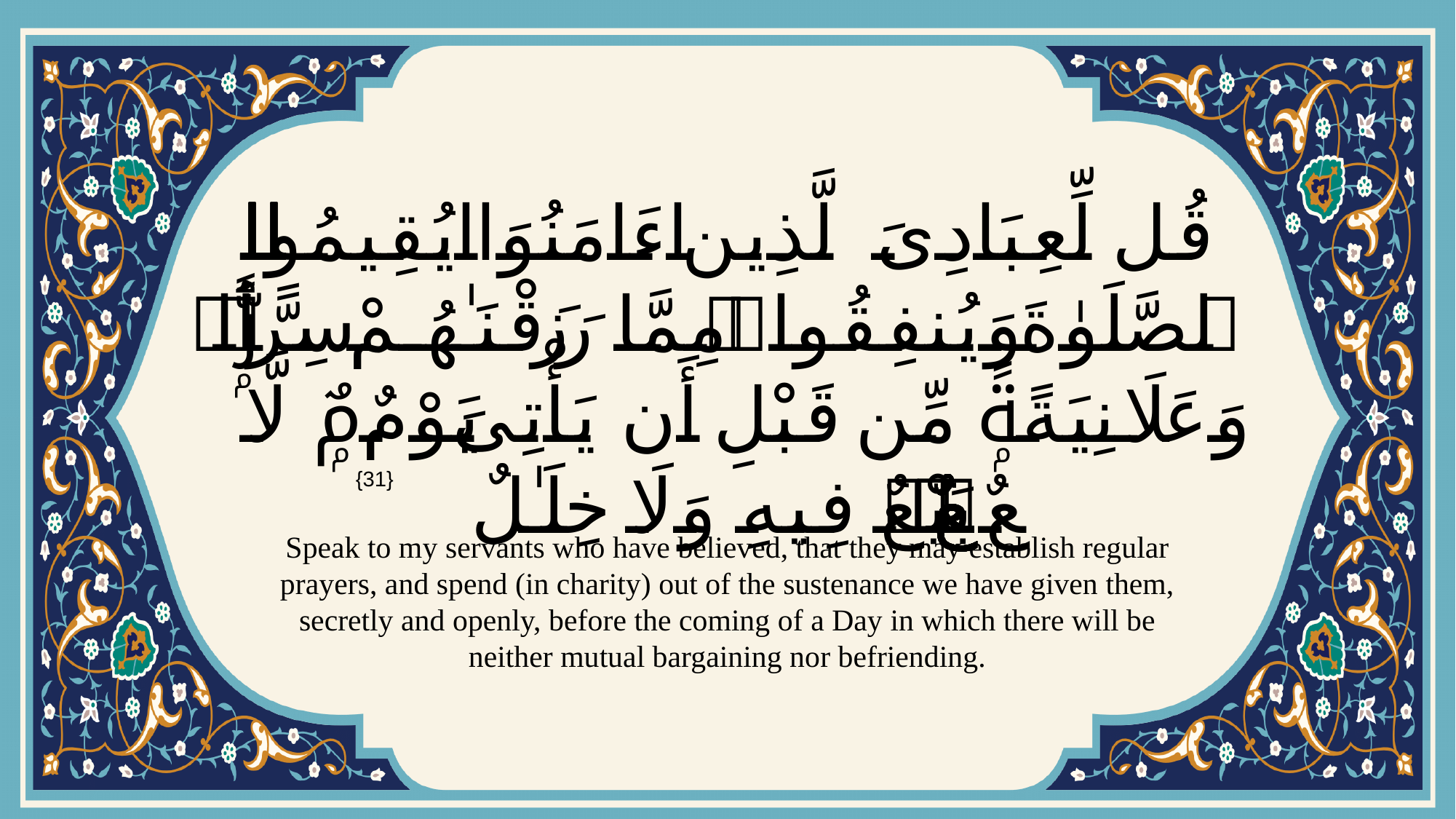

# قُل لِّعِبَادِىَ ٱلَّذِينَ ءَامَنُوا۟ يُقِيمُوا۟ ٱلصَّلَوٰةَ وَيُنفِقُوا۟ مِمَّا رَزَقْنَـٰهُمْ سِرًّۭا وَعَلَانِيَةًۭ مِّن قَبْلِ أَن يَأْتِىَ يَوْمٌۭ لَّا بَيْعٌۭ فِيهِ وَلَا خِلَـٰلٌ
{31}
Speak to my servants who have believed, that they may establish regular prayers, and spend (in charity) out of the sustenance we have given them, secretly and openly, before the coming of a Day in which there will be neither mutual bargaining nor befriending.